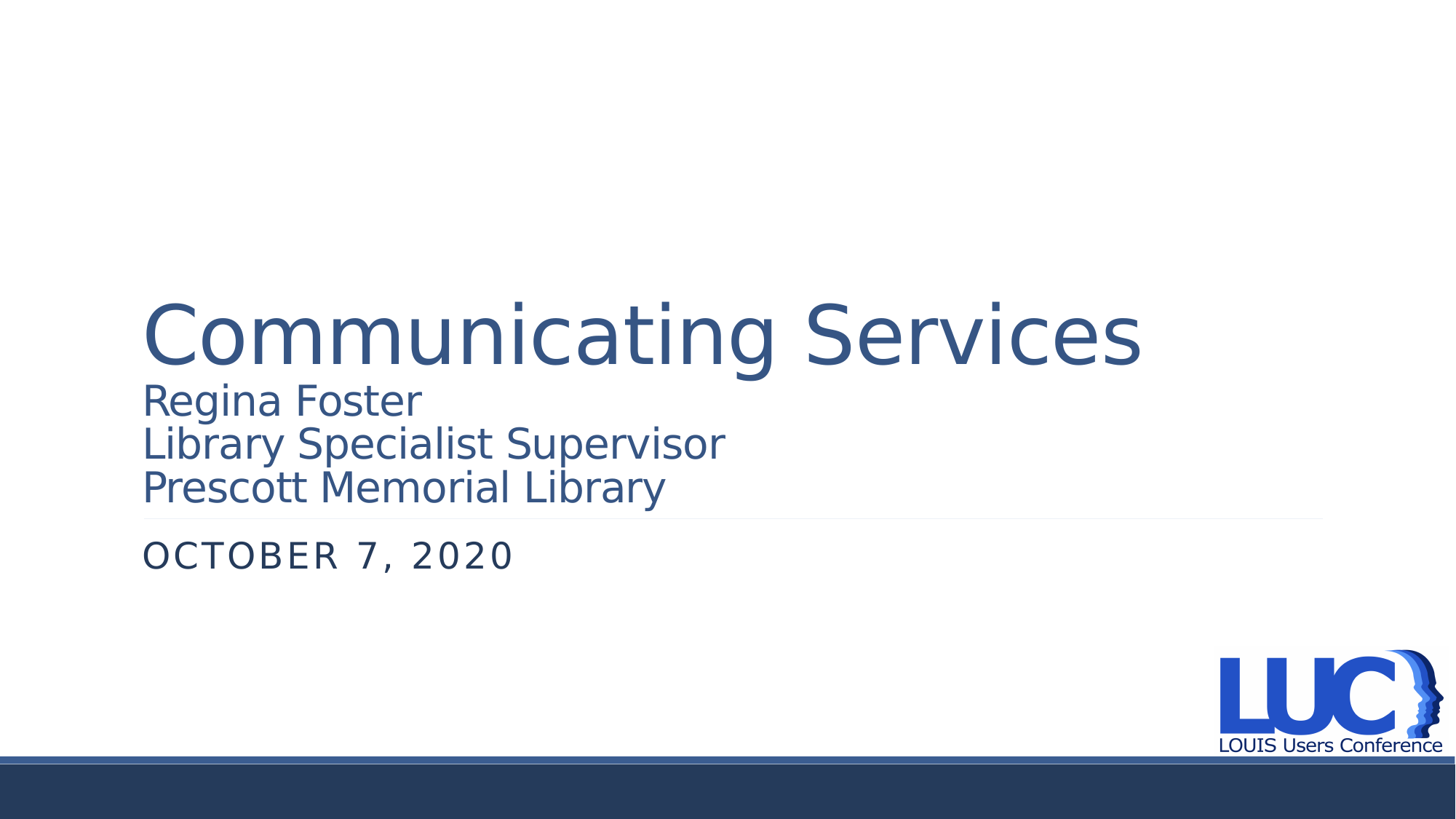

# Communicating Services Regina Foster Library Specialist Supervisor Prescott Memorial Library
October 7, 2020